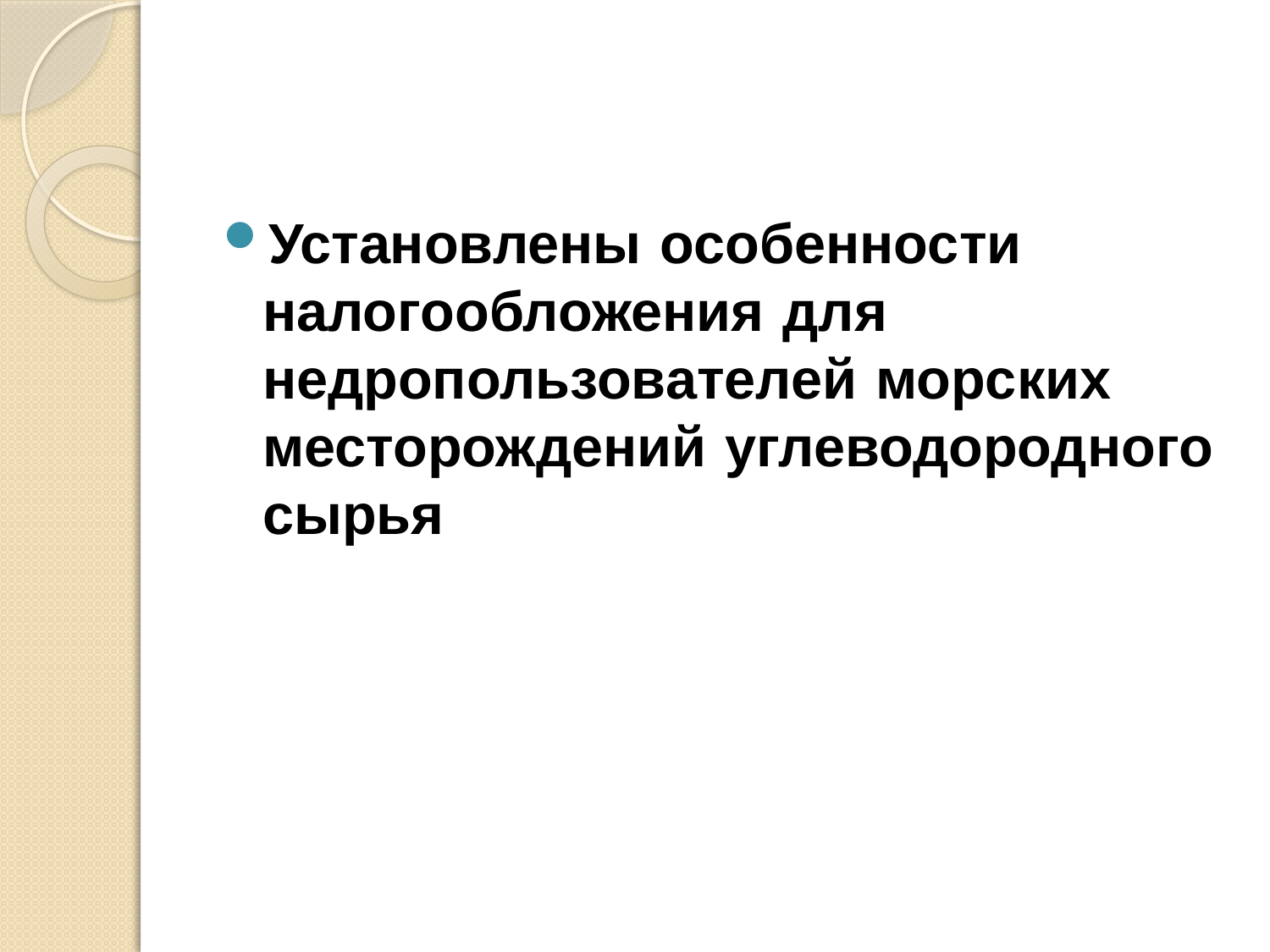

#
Установлены особенности налогообложения для недропользователей морских месторождений углеводородного сырья